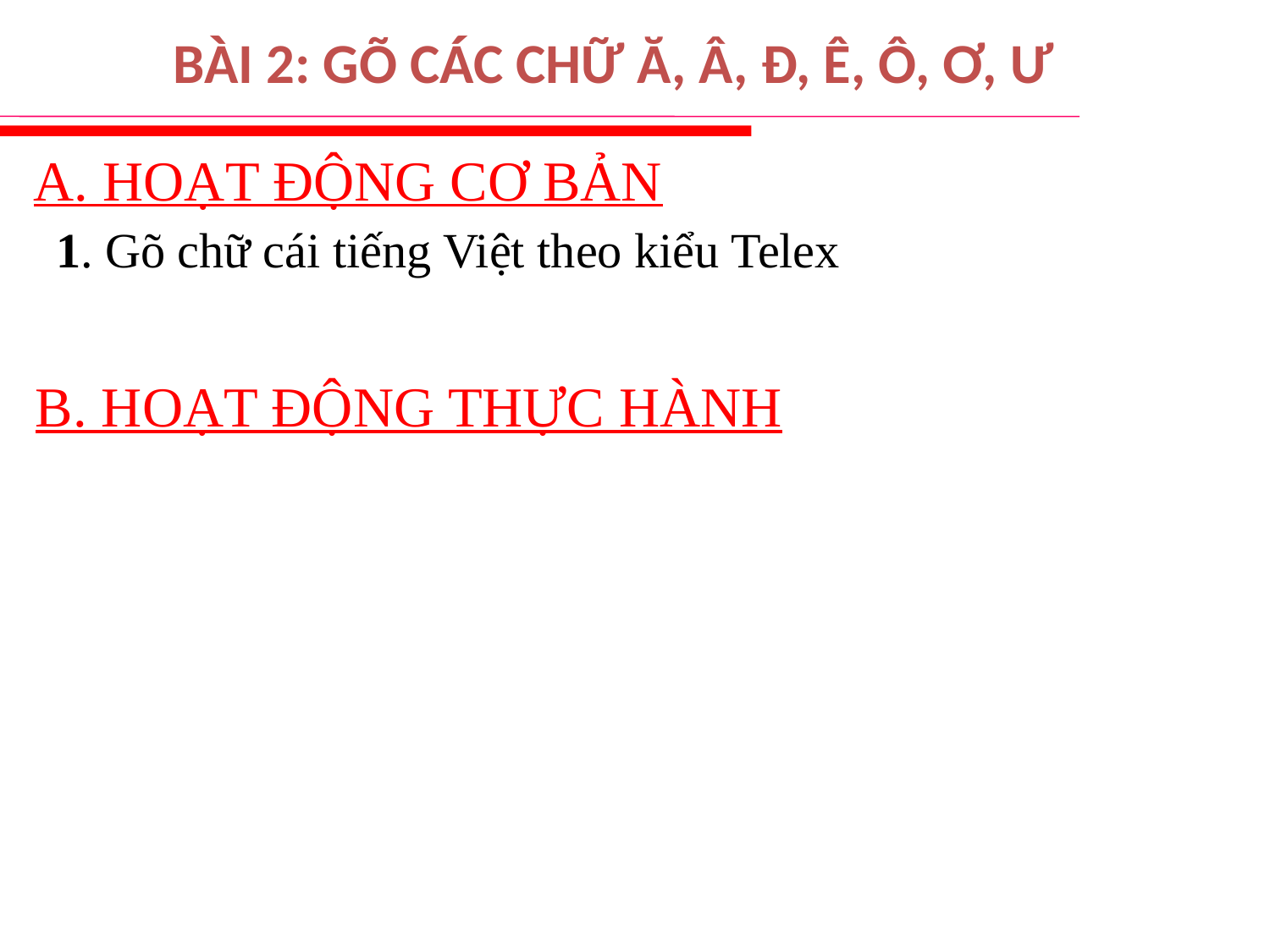

BÀI 2: GÕ CÁC CHỮ Ă, Â, Đ, Ê, Ô, Ơ, Ư

A. HOẠT ĐỘNG CƠ BẢN
1. Gõ chữ cái tiếng Việt theo kiểu Telex
B. HOẠT ĐỘNG THỰC HÀNH